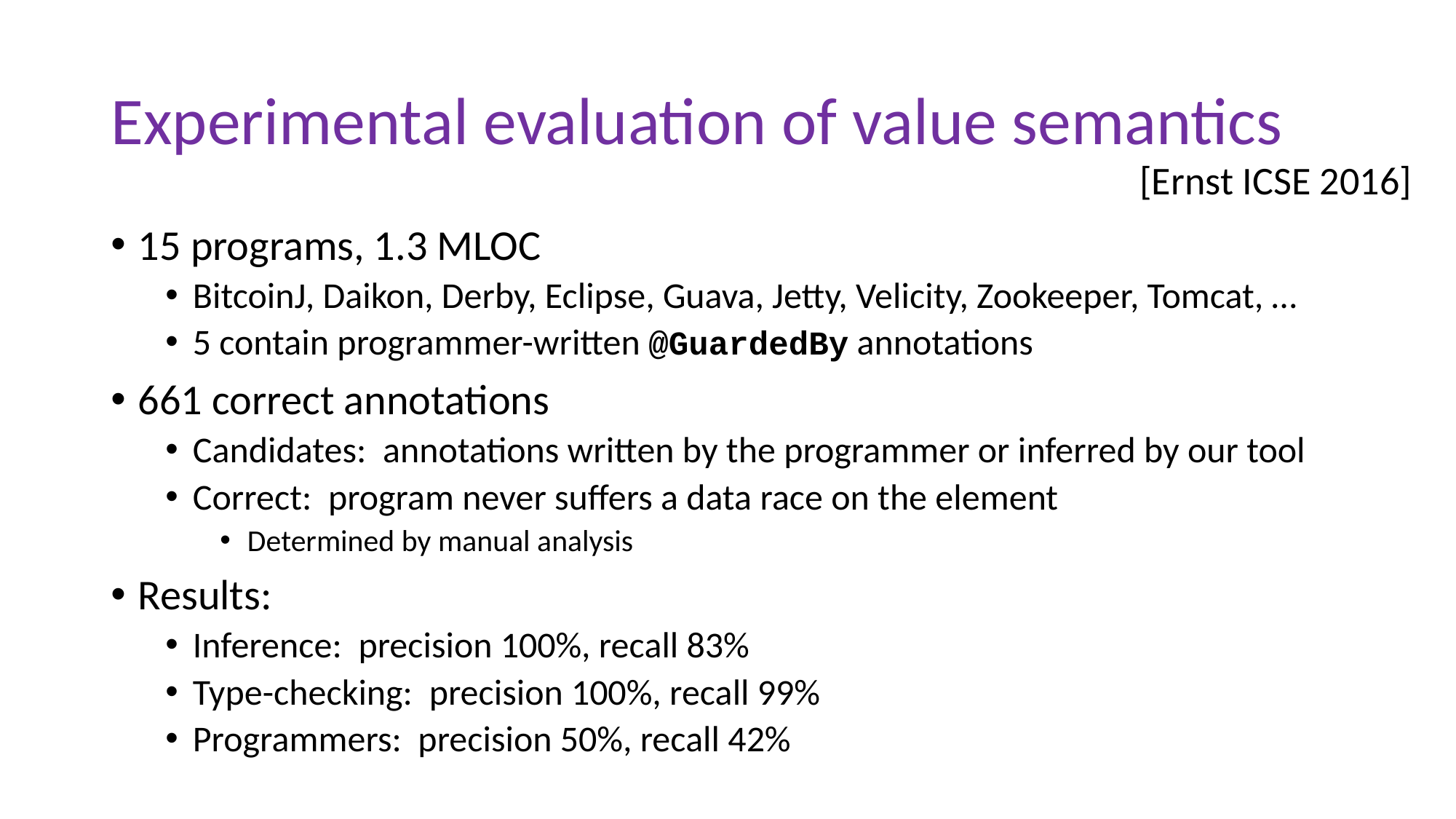

# Experimental evaluation of value semantics
[Ernst ICSE 2016]
15 programs, 1.3 MLOC
BitcoinJ, Daikon, Derby, Eclipse, Guava, Jetty, Velicity, Zookeeper, Tomcat, …
5 contain programmer-written @GuardedBy annotations
661 correct annotations
Candidates:  annotations written by the programmer or inferred by our tool
Correct:  program never suffers a data race on the element
Determined by manual analysis
Results:
Inference:  precision 100%, recall 83%
Type-checking:  precision 100%, recall 99%
Programmers:  precision 50%, recall 42%